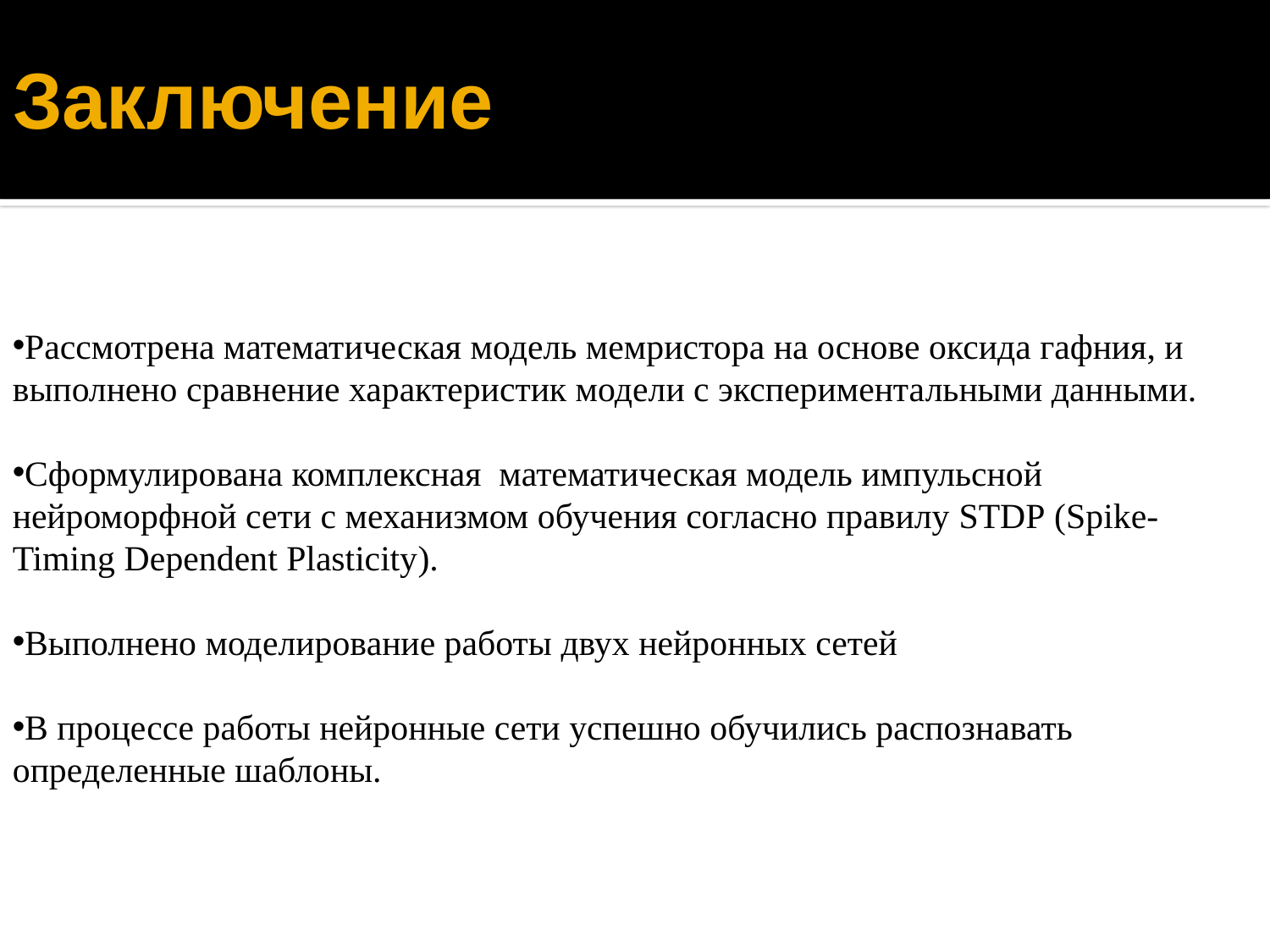

# Заключение
Рассмотрена математическая модель мемристора на основе оксида гафния, и выполнено сравнение характеристик модели с экспериментальными данными.

Сформулирована комплексная  математическая модель импульсной нейроморфной сети с механизмом обучения согласно правилу STDP (Spike-Timing Dependent Plasticity).

Выполнено моделирование работы двух нейронных сетей

В процессе работы нейронные сети успешно обучились распознавать определенные шаблоны.